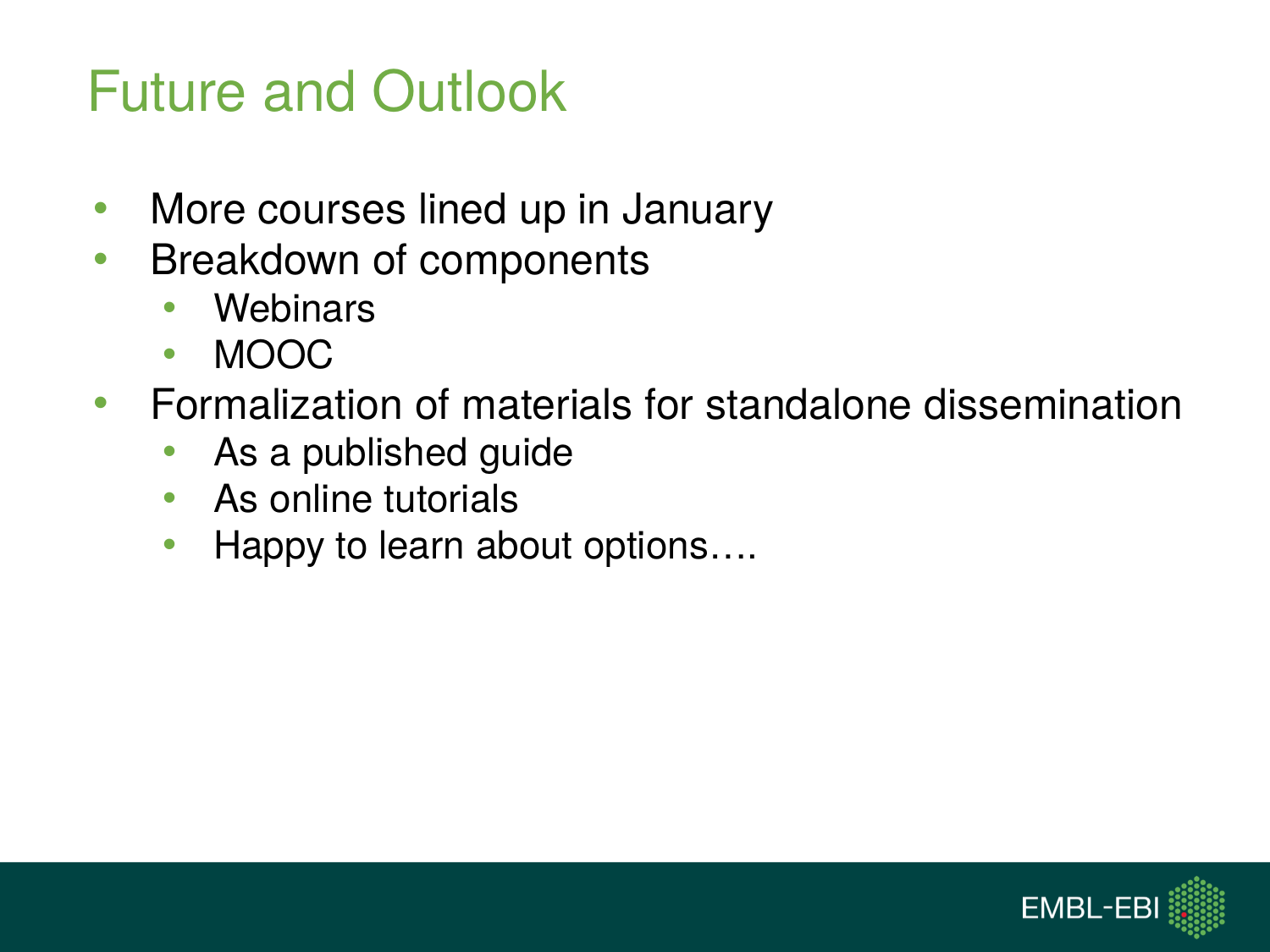

# Future and Outlook
More courses lined up in January
Breakdown of components
Webinars
MOOC
Formalization of materials for standalone dissemination
As a published guide
As online tutorials
Happy to learn about options….